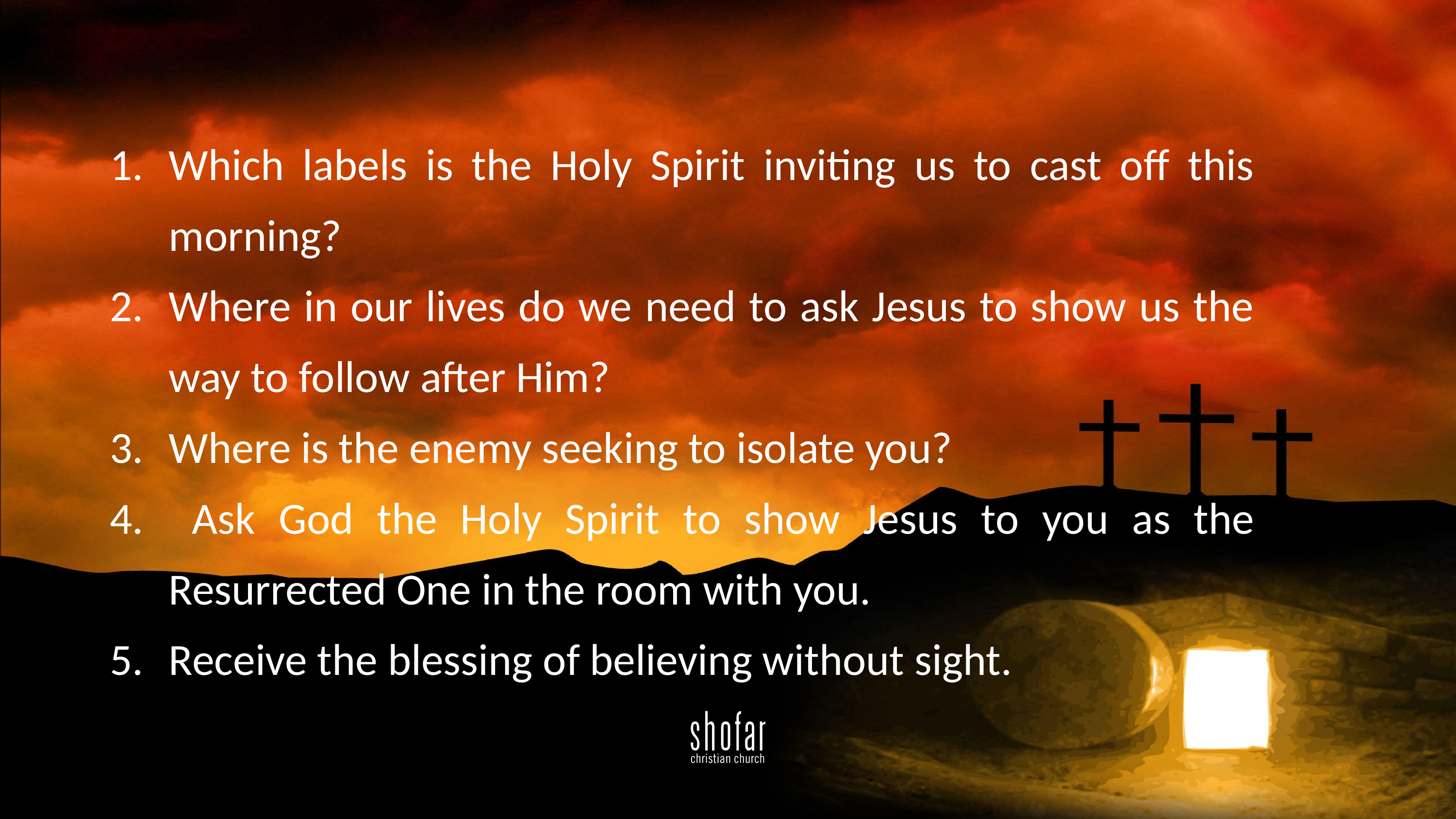

Which labels is the Holy Spirit inviting us to cast off this morning?
Where in our lives do we need to ask Jesus to show us the way to follow after Him?
Where is the enemy seeking to isolate you?
 Ask God the Holy Spirit to show Jesus to you as the Resurrected One in the room with you.
Receive the blessing of believing without sight.